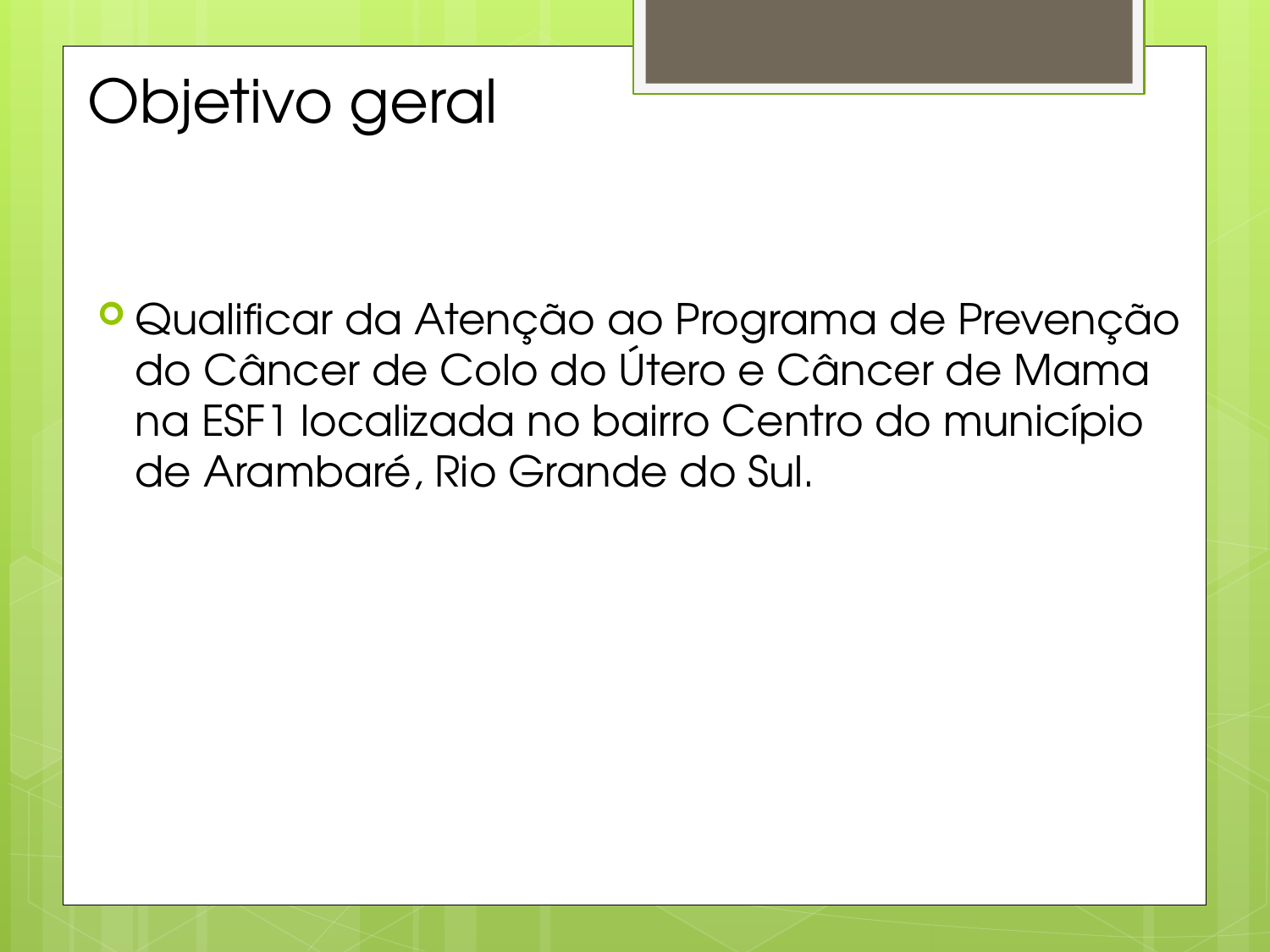

# Objetivo geral
Qualificar da Atenção ao Programa de Prevenção do Câncer de Colo do Útero e Câncer de Mama na ESF1 localizada no bairro Centro do município de Arambaré, Rio Grande do Sul.